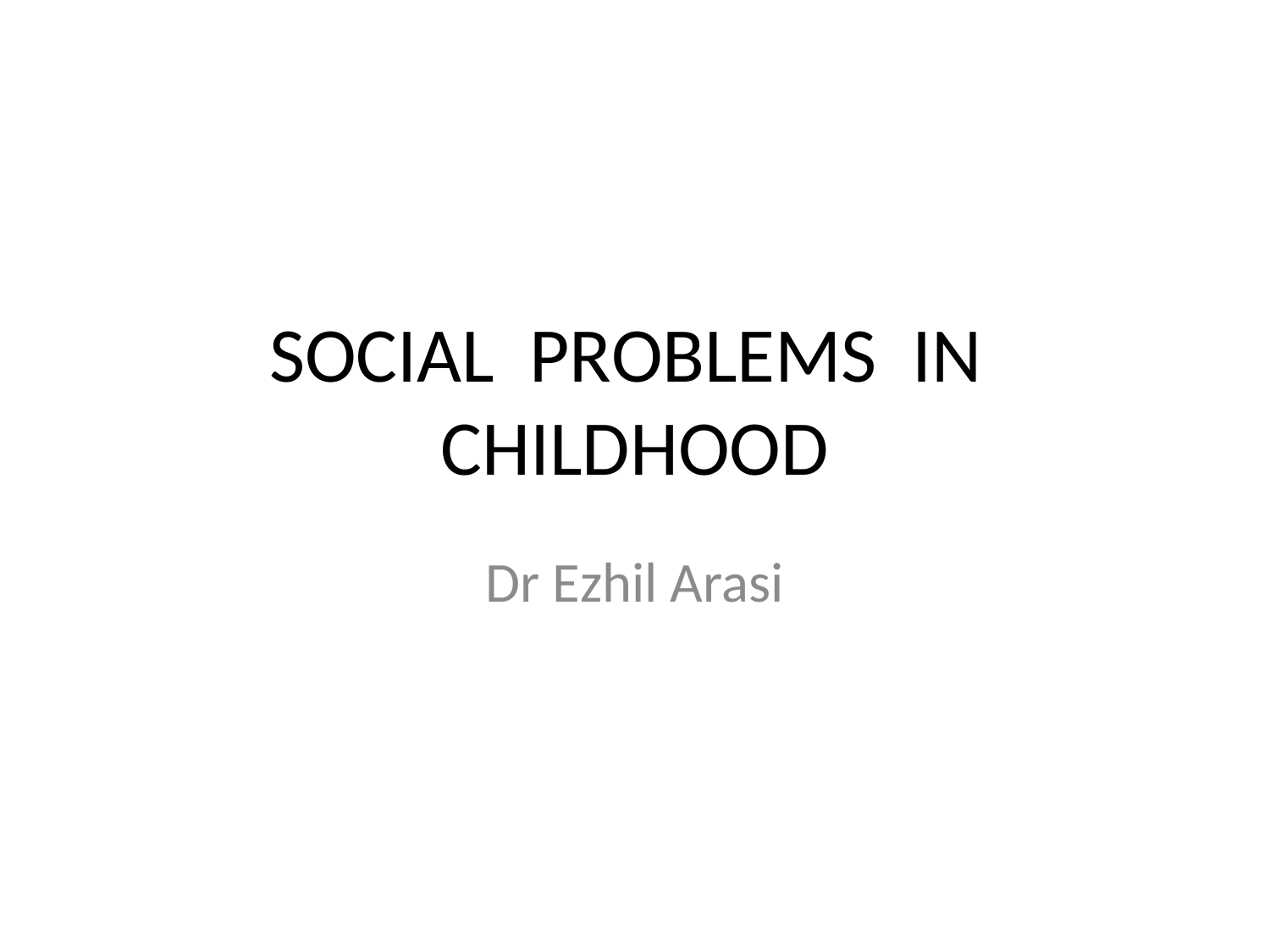

# SOCIAL  PROBLEMS  IN  CHILDHOOD
Dr Ezhil Arasi